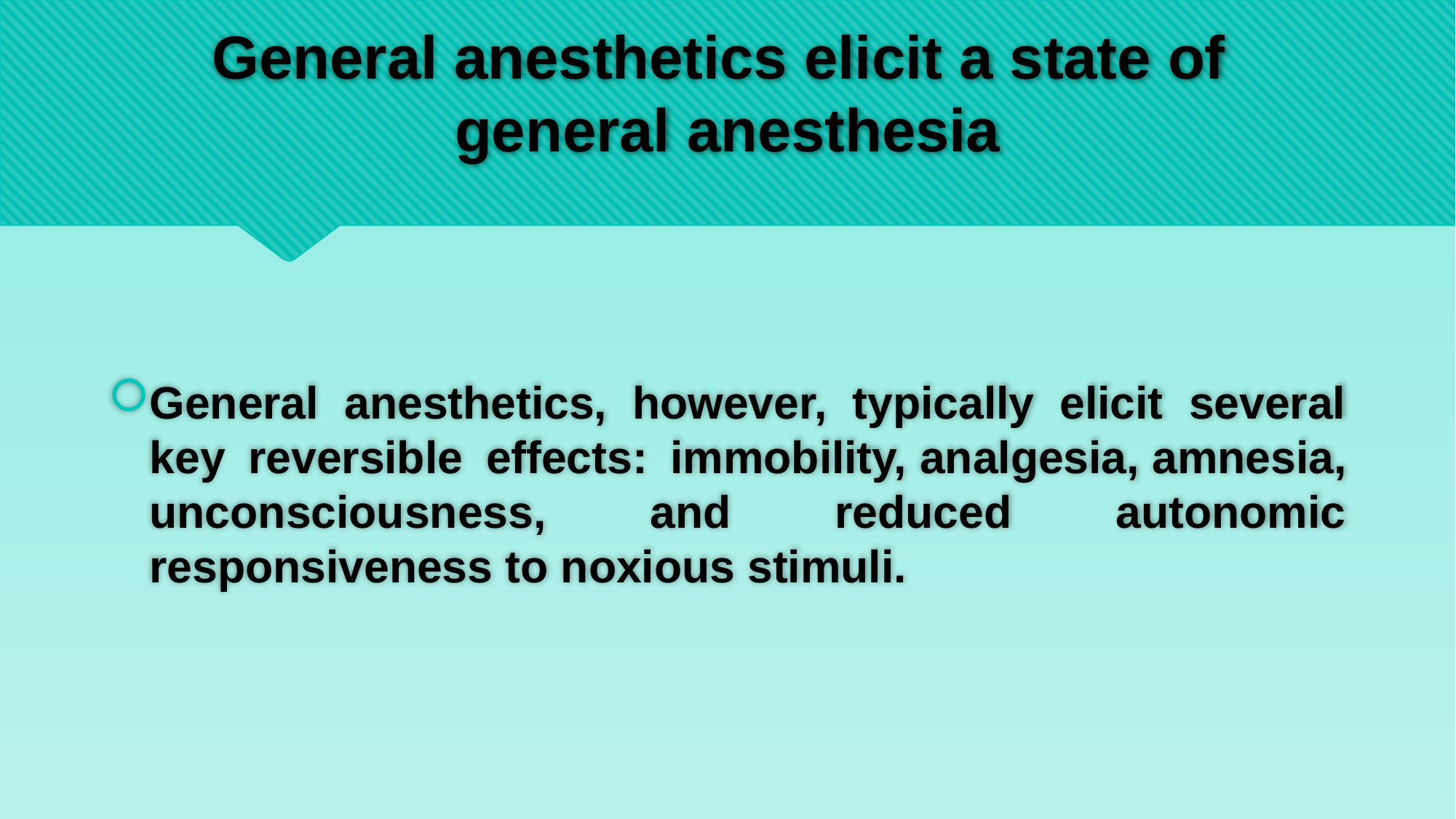

# General anesthetics elicit a state of general anesthesia
General anesthetics, however, typically elicit several key reversible effects: immobility, analgesia, amnesia, unconsciousness, and reduced autonomic responsiveness to noxious stimuli.